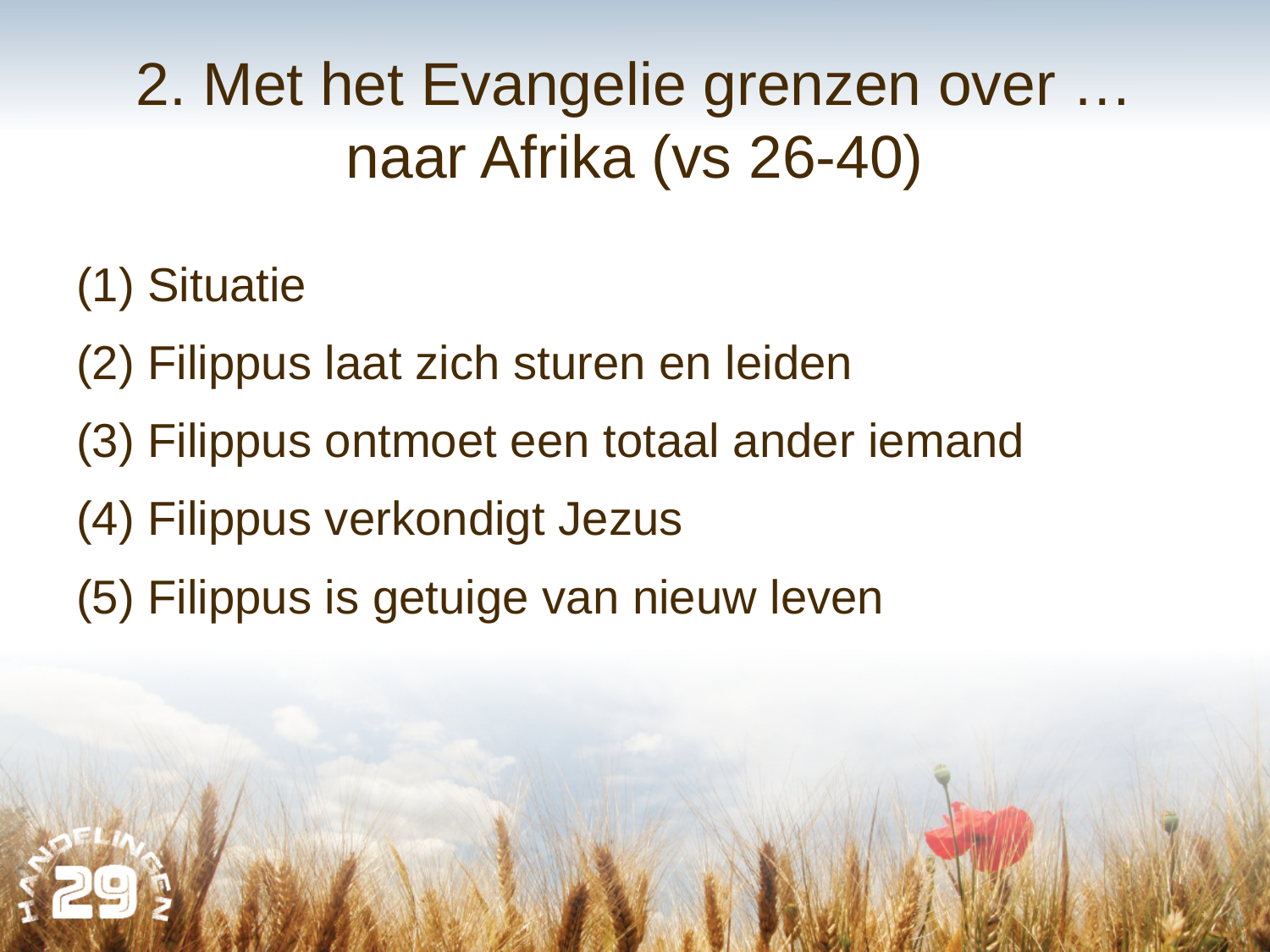

# 2. Met het Evangelie grenzen over … naar Afrika (vs 26-40)
(1) Situatie
(2) Filippus laat zich sturen en leiden
(3) Filippus ontmoet een totaal ander iemand
(4) Filippus verkondigt Jezus
(5) Filippus is getuige van nieuw leven